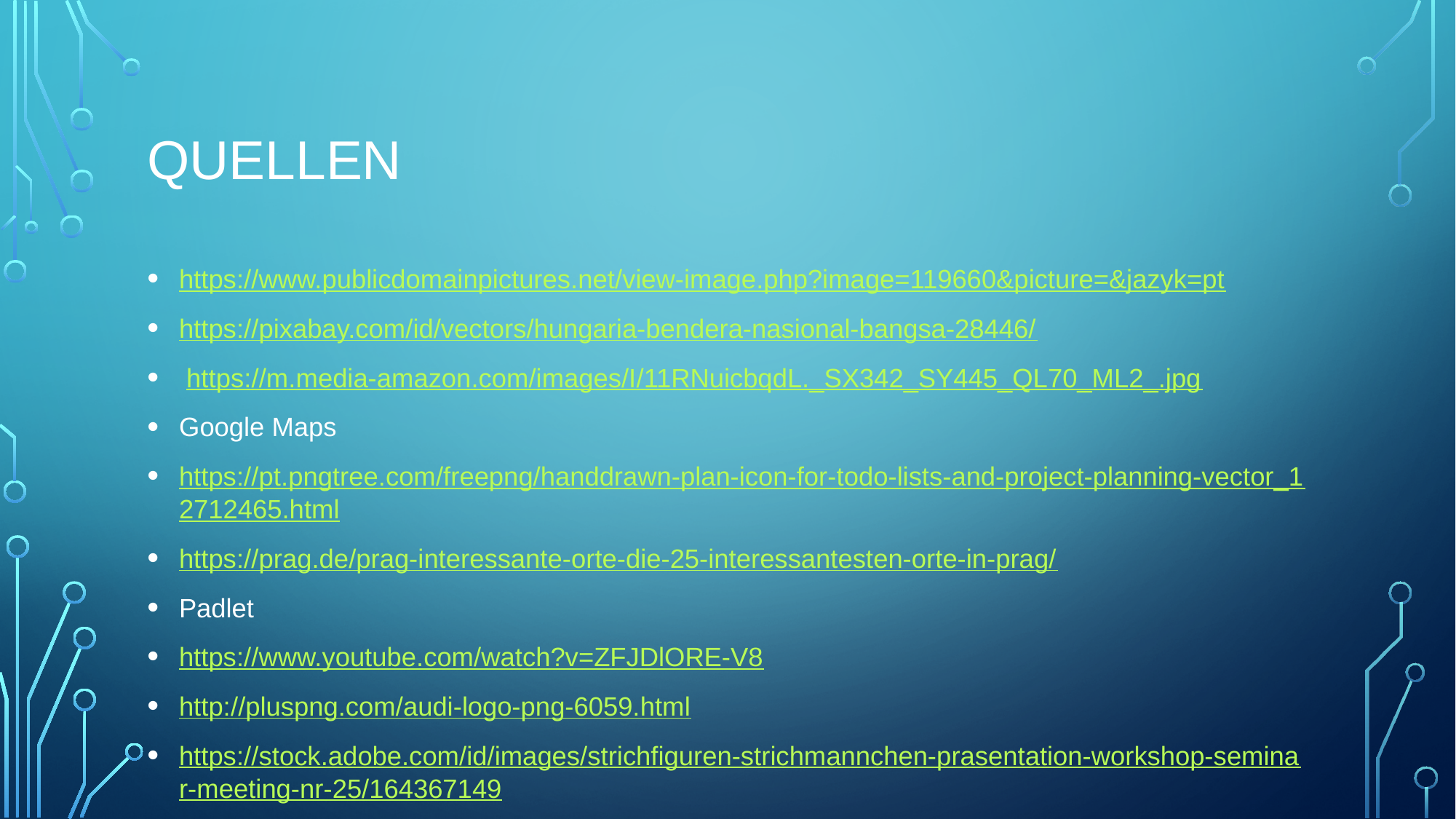

# Quellen
https://www.publicdomainpictures.net/view-image.php?image=119660&picture=&jazyk=pt
https://pixabay.com/id/vectors/hungaria-bendera-nasional-bangsa-28446/
 https://m.media-amazon.com/images/I/11RNuicbqdL._SX342_SY445_QL70_ML2_.jpg
Google Maps
https://pt.pngtree.com/freepng/handdrawn-plan-icon-for-todo-lists-and-project-planning-vector_12712465.html
https://prag.de/prag-interessante-orte-die-25-interessantesten-orte-in-prag/
Padlet
https://www.youtube.com/watch?v=ZFJDlORE-V8
http://pluspng.com/audi-logo-png-6059.html
https://stock.adobe.com/id/images/strichfiguren-strichmannchen-prasentation-workshop-seminar-meeting-nr-25/164367149
https://es.vexels.com/merch/png/hand-shake/